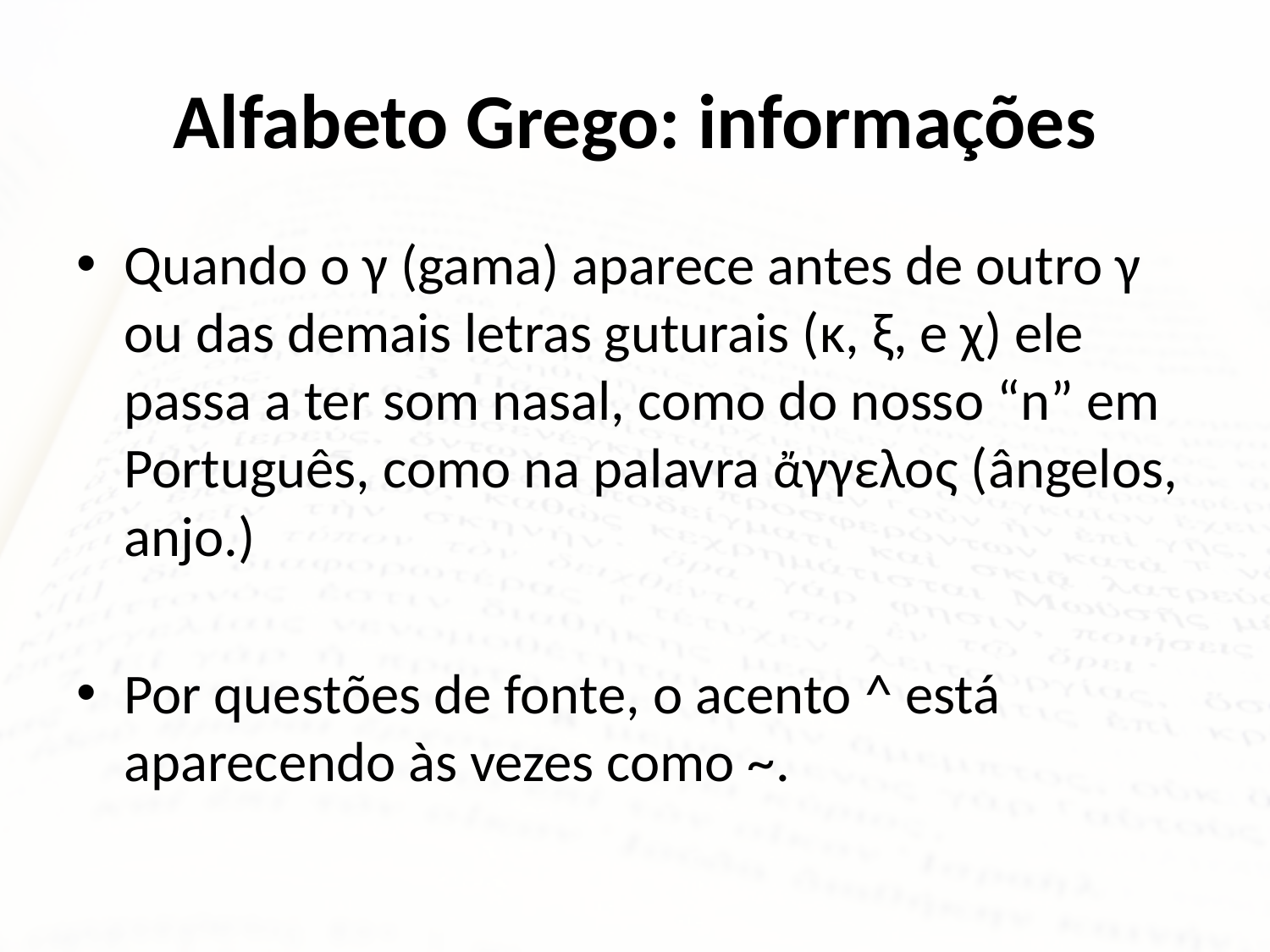

# Alfabeto Grego: informações
Quando o γ (gama) aparece antes de outro γ ou das demais letras guturais (κ, ξ, e χ) ele passa a ter som nasal, como do nosso “n” em Português, como na palavra ἄγγελος (ângelos,  anjo.)

Por questões de fonte, o acento ^ está aparecendo às vezes como ~.